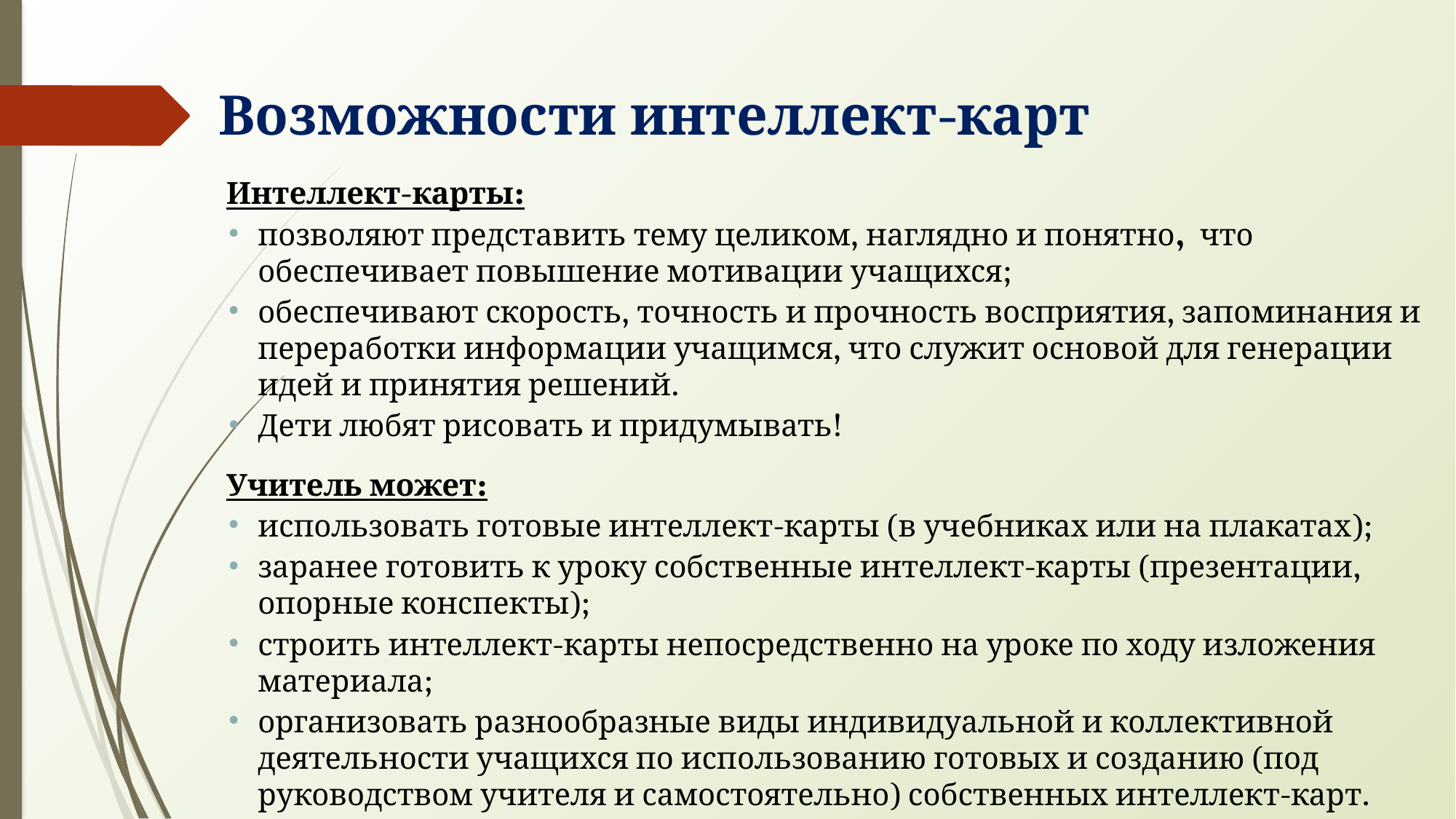

# Возможности интеллект-карт
Интеллект-карты:
позволяют представить тему целиком, наглядно и понятно,  что обеспечивает повышение мотивации учащихся;
обеспечивают скорость, точность и прочность восприятия, запоминания и переработки информации учащимся, что служит основой для генерации идей и принятия решений.
Дети любят рисовать и придумывать!
Учитель может:
использовать готовые интеллект-карты (в учебниках или на плакатах);
заранее готовить к уроку собственные интеллект-карты (презентации, опорные конспекты);
строить интеллект-карты непосредственно на уроке по ходу изложения материала;
организовать разнообразные виды индивидуальной и коллективной деятельности учащихся по использованию готовых и созданию (под руководством учителя и самостоятельно) собственных интеллект-карт.